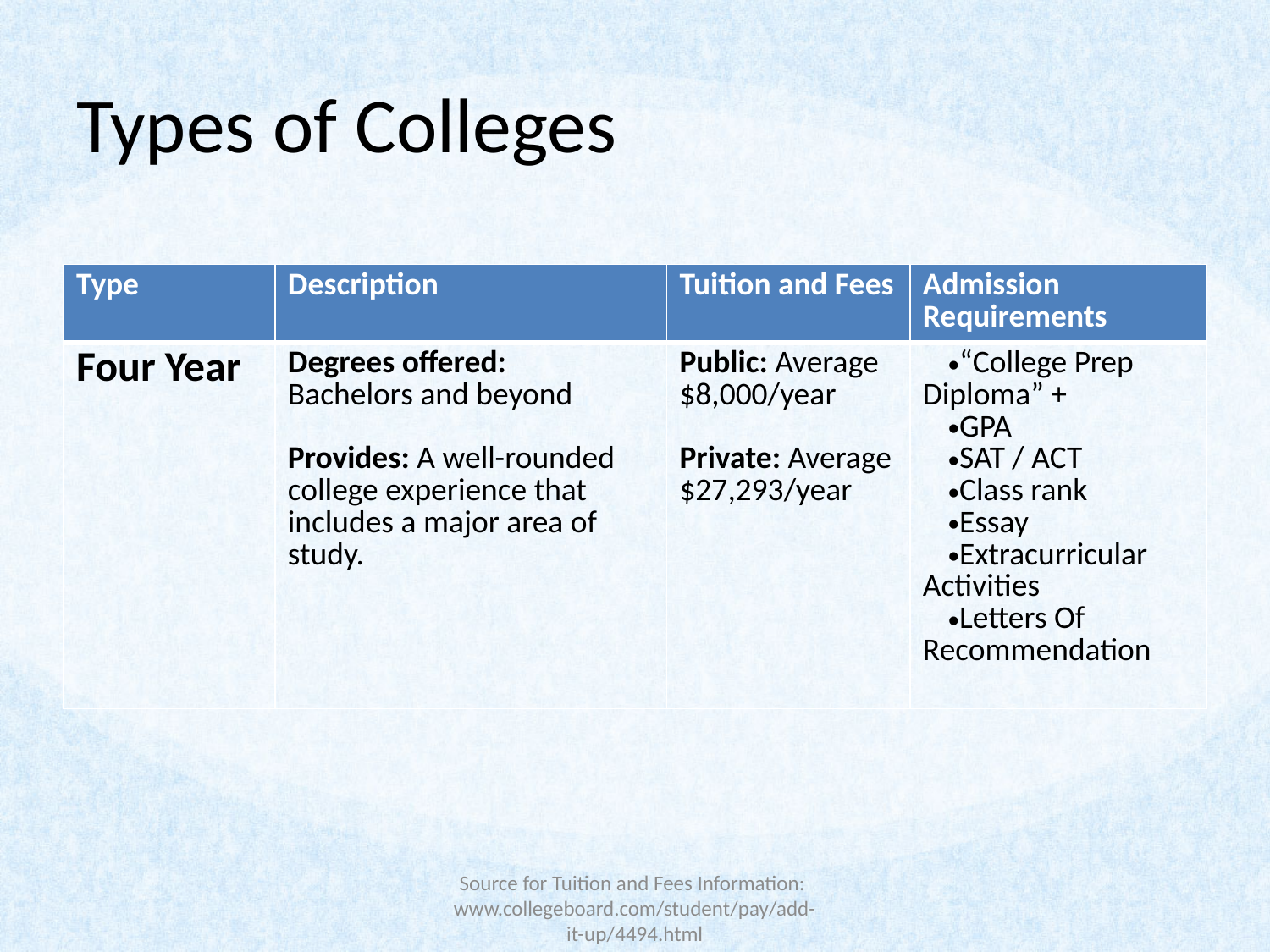

# Types of Colleges
| Type | Description | Tuition and Fees | Admission Requirements |
| --- | --- | --- | --- |
| Four Year | Degrees offered: Bachelors and beyond Provides: A well-rounded college experience that includes a major area of study. | Public: Average $8,000/year Private: Average $27,293/year | “College Prep Diploma” + GPA SAT / ACT Class rank Essay Extracurricular Activities Letters Of Recommendation |
Source for Tuition and Fees Information:  www.collegeboard.com/student/pay/add-it-up/4494.html